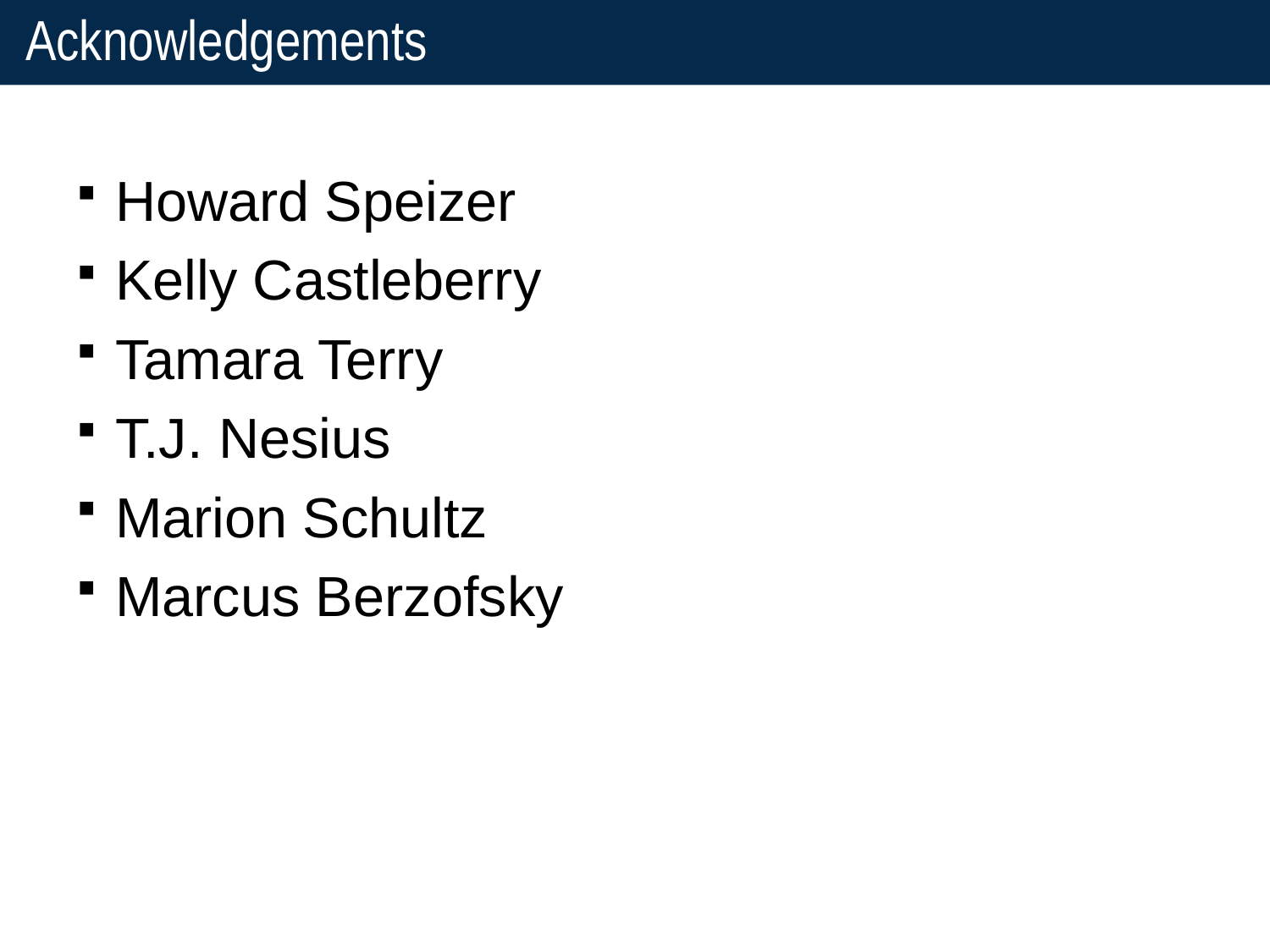

# Acknowledgements
Howard Speizer
Kelly Castleberry
Tamara Terry
T.J. Nesius
Marion Schultz
Marcus Berzofsky